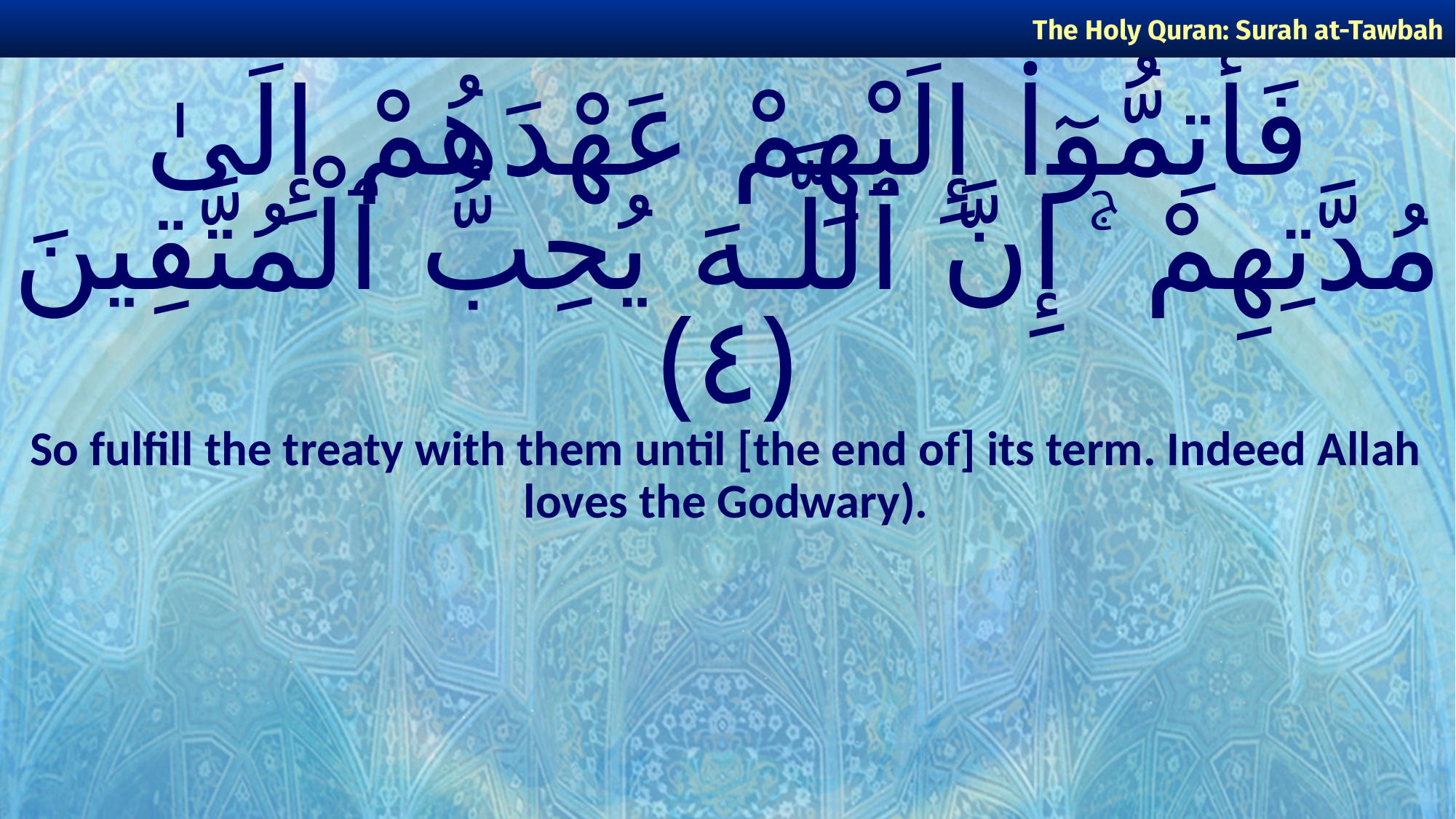

The Holy Quran: Surah at-Tawbah
# فَأَتِمُّوٓا۟ إِلَيْهِمْ عَهْدَهُمْ إِلَىٰ مُدَّتِهِمْ ۚ إِنَّ ٱللَّـهَ يُحِبُّ ٱلْمُتَّقِينَ ﴿٤﴾
So fulfill the treaty with them until [the end of] its term. Indeed Allah loves the Godwary).